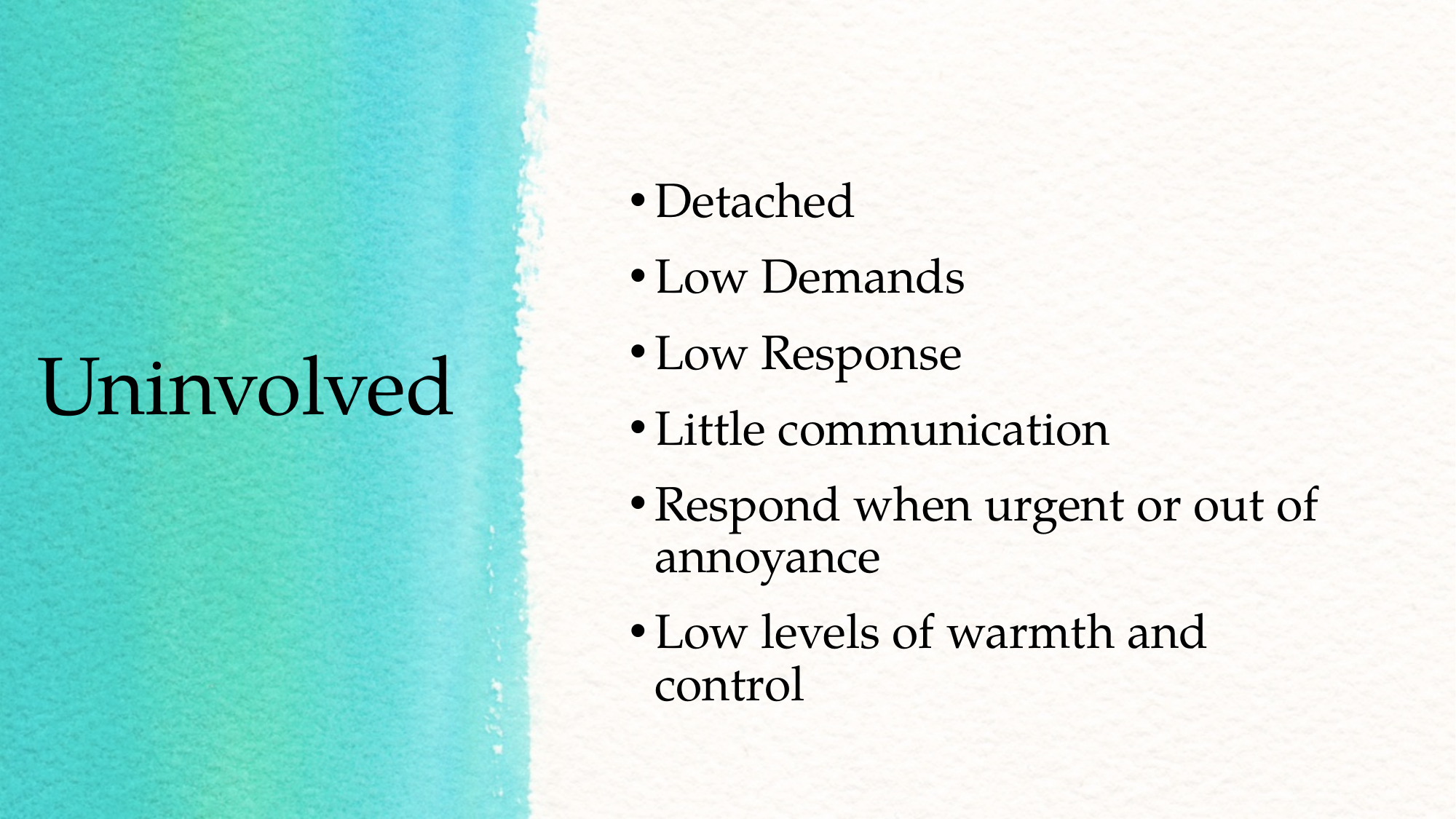

Detached
Low Demands
Low Response
Little communication
Respond when urgent or out of annoyance
Low levels of warmth and control
# Uninvolved